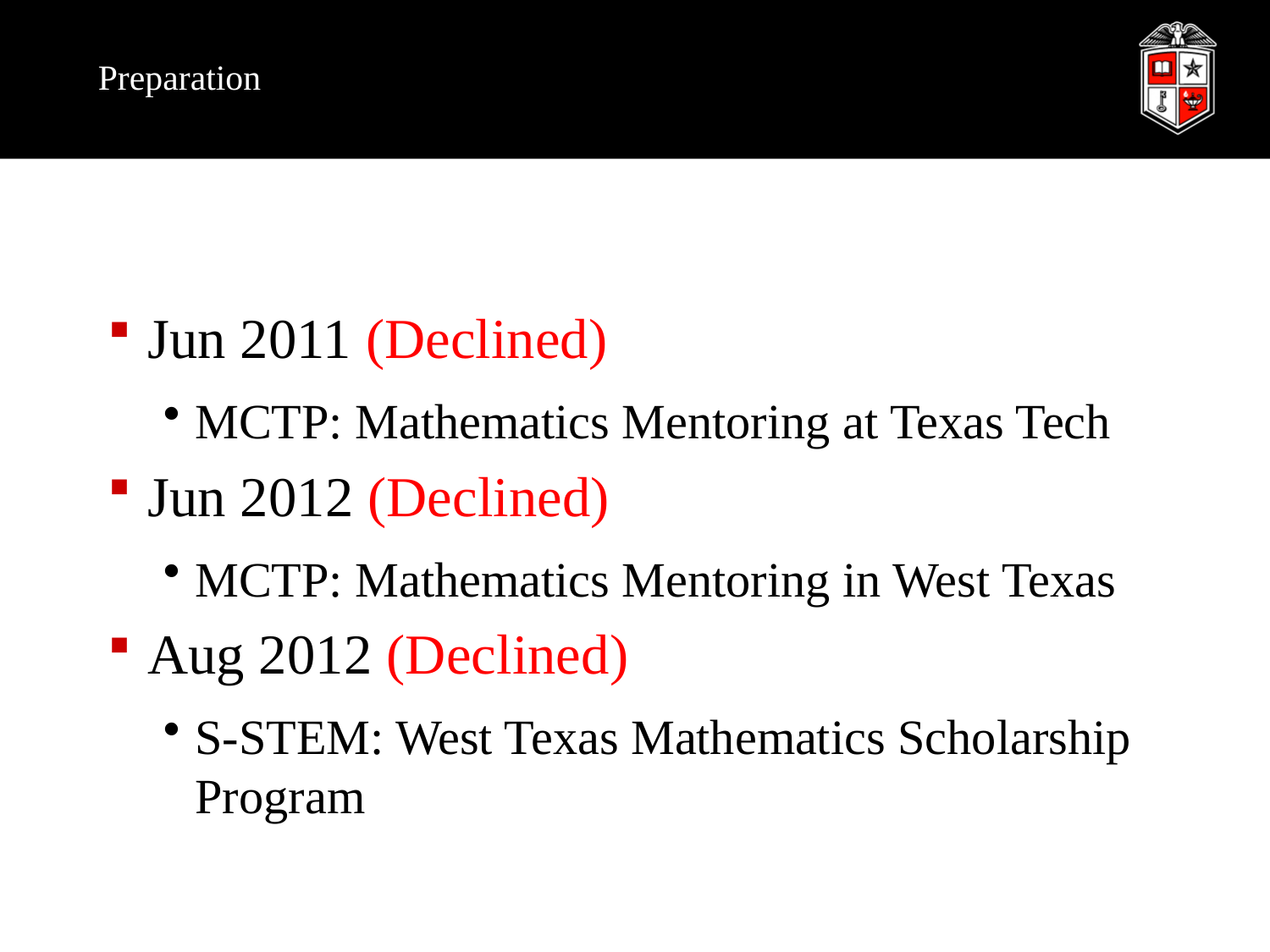

Preparation
Jun 2011 (Declined)
MCTP: Mathematics Mentoring at Texas Tech
Jun 2012 (Declined)
MCTP: Mathematics Mentoring in West Texas
Aug 2012 (Declined)
S-STEM: West Texas Mathematics Scholarship Program